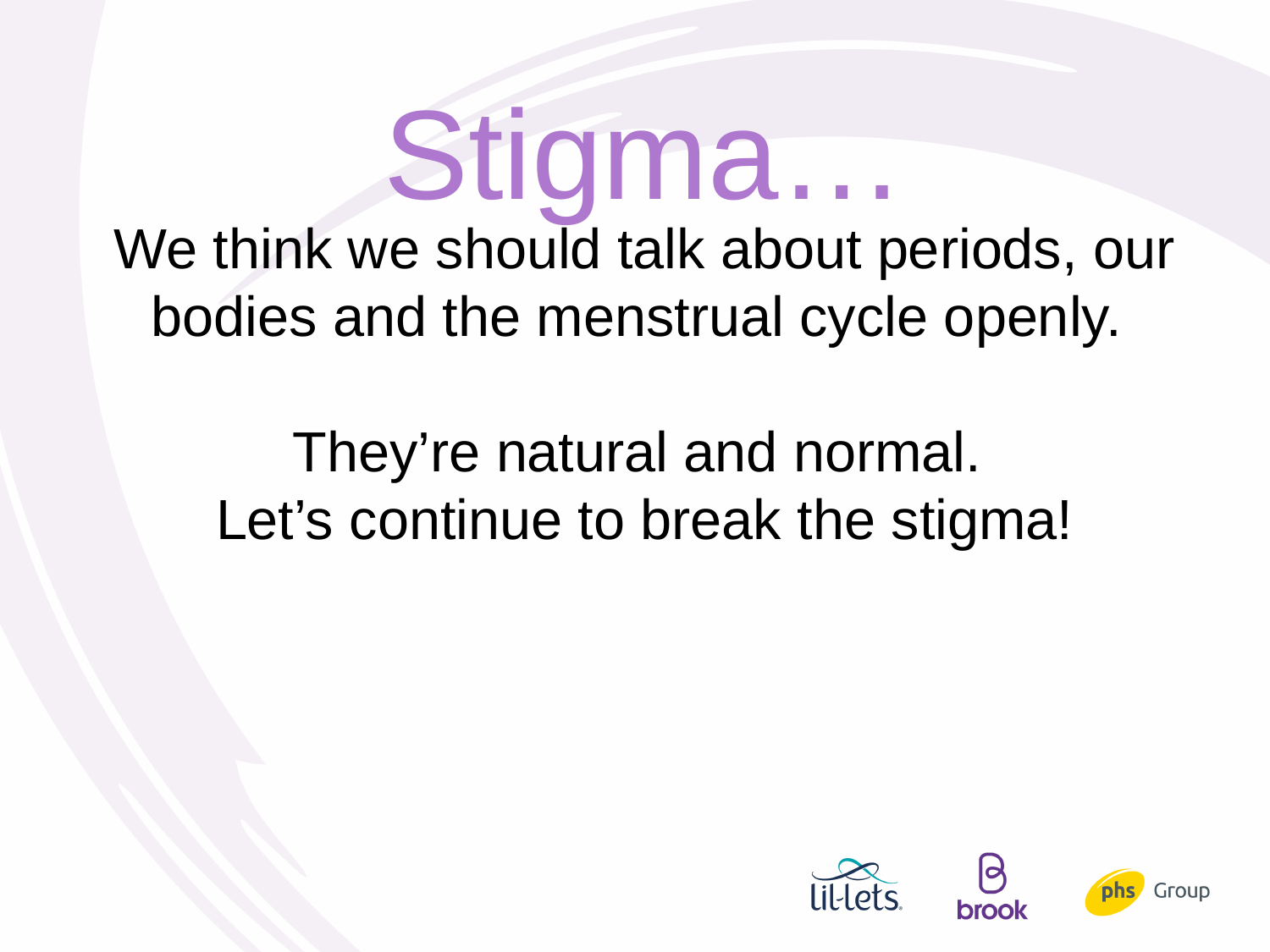

Stigma…

We think we should talk about periods, our bodies and the menstrual cycle openly.

They’re natural and normal.
Let’s continue to break the stigma!